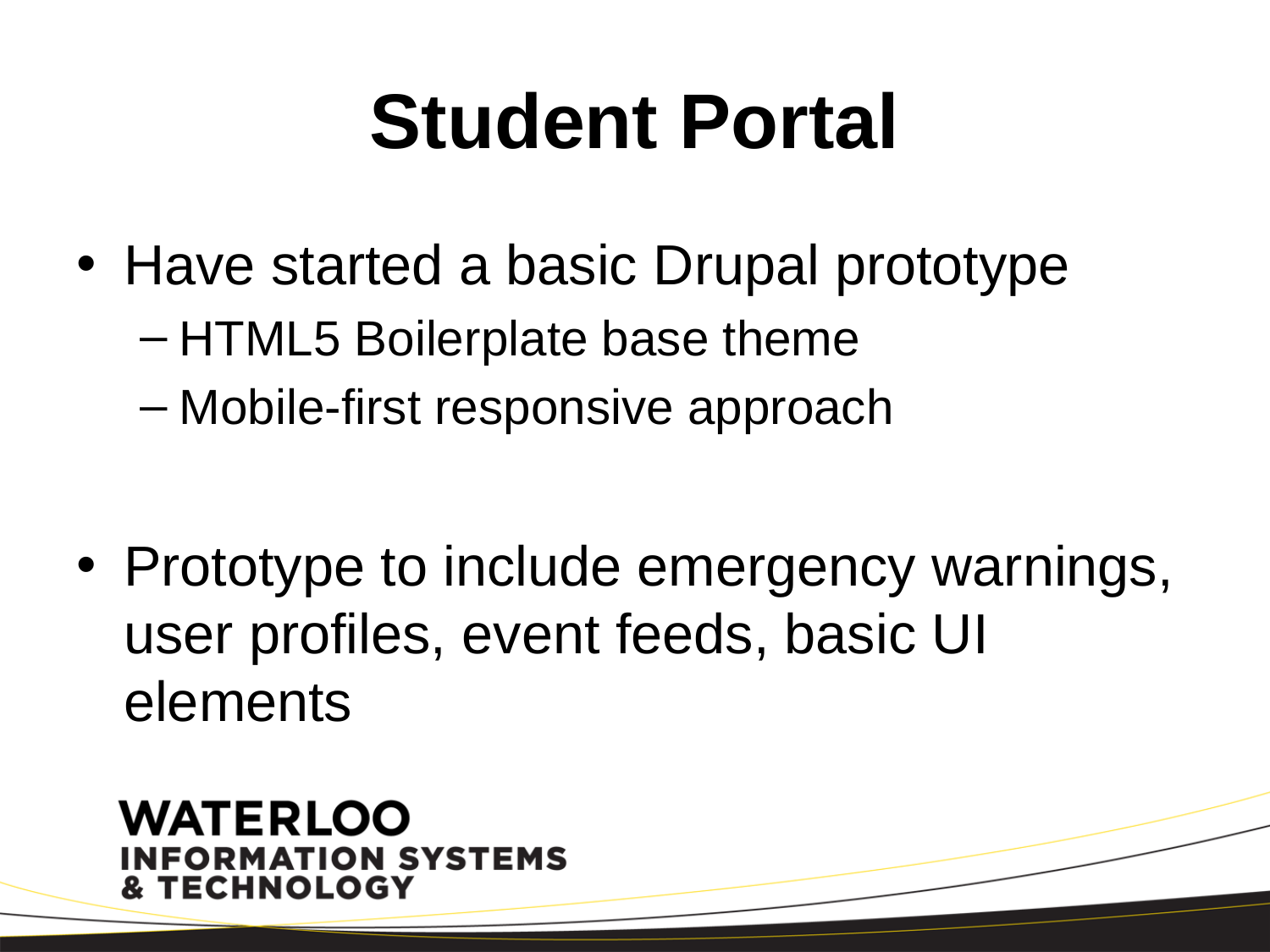

# Student Portal
Have started a basic Drupal prototype
HTML5 Boilerplate base theme
Mobile-first responsive approach

Prototype to include emergency warnings, user profiles, event feeds, basic UI elements